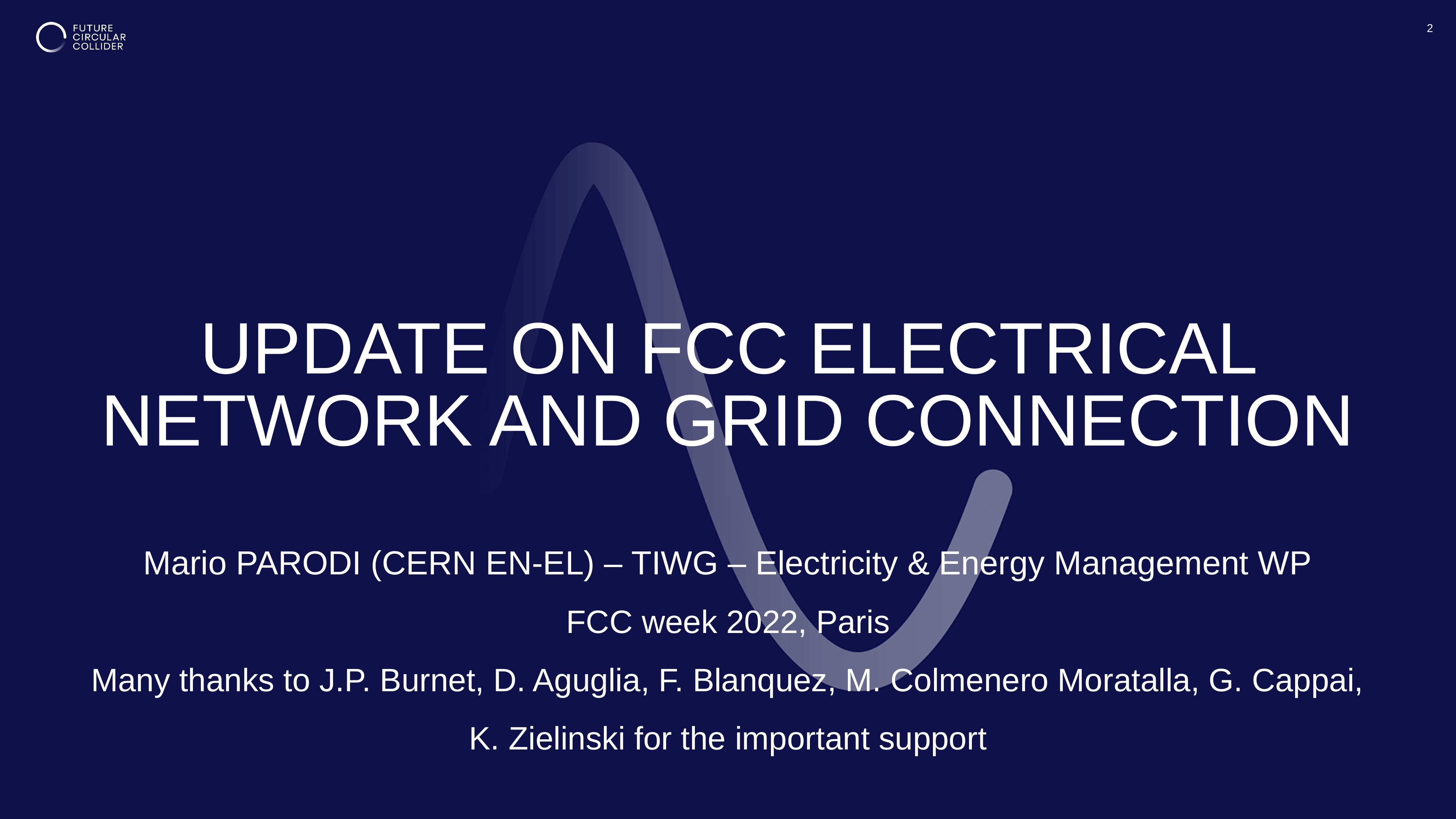

2
# Update on FCC electrical network and grid connection
Mario PARODI (CERN EN-EL) – TIWG – Electricity & Energy Management WP
FCC week 2022, Paris
Many thanks to J.P. Burnet, D. Aguglia, F. Blanquez, M. Colmenero Moratalla, G. Cappai, K. Zielinski for the important support